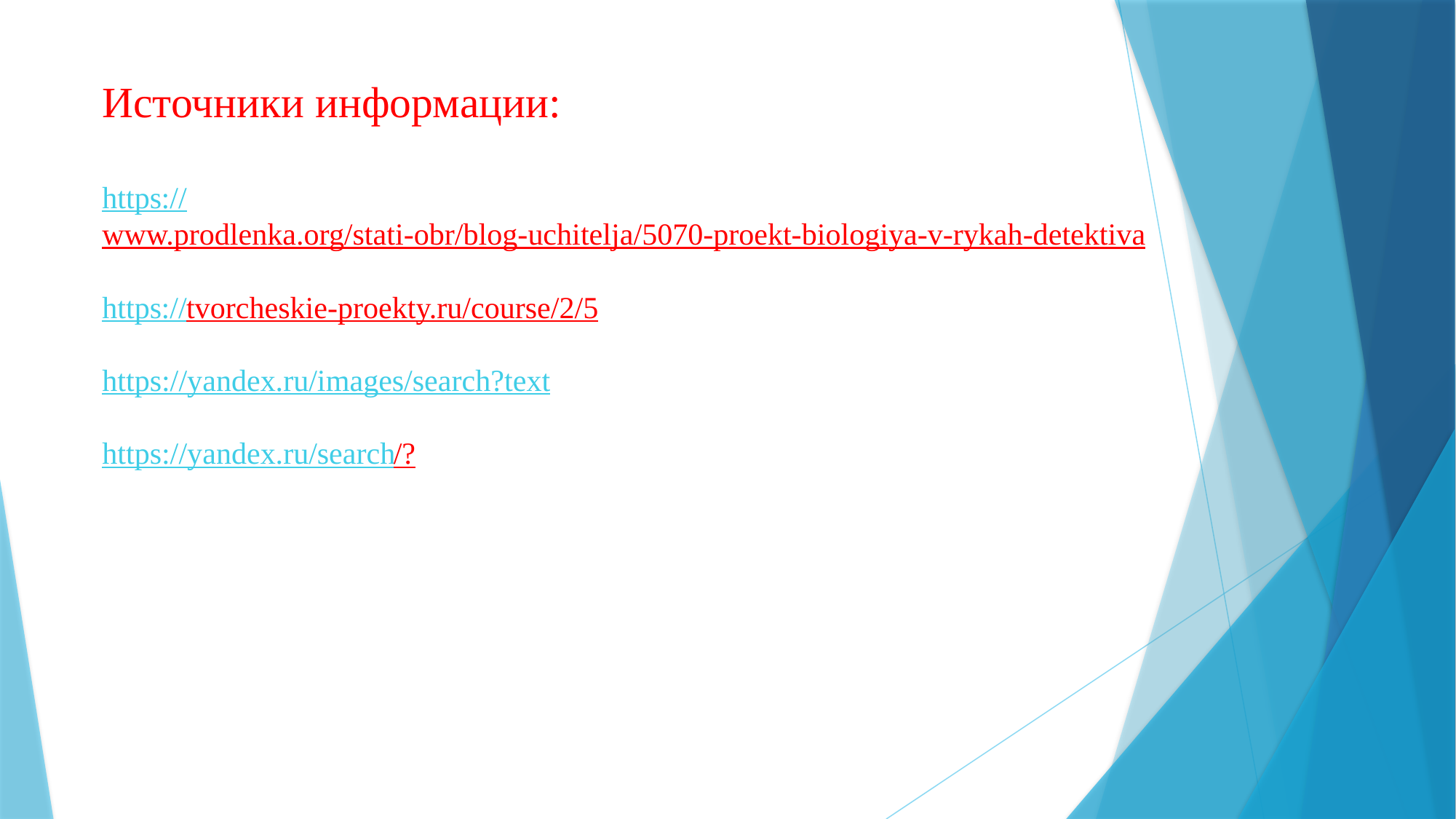

# Источники информации: https://www.prodlenka.org/stati-obr/blog-uchitelja/5070-proekt-biologiya-v-rykah-detektiva https://tvorcheskie-proekty.ru/course/2/5 https://yandex.ru/images/search?text https://yandex.ru/search/?